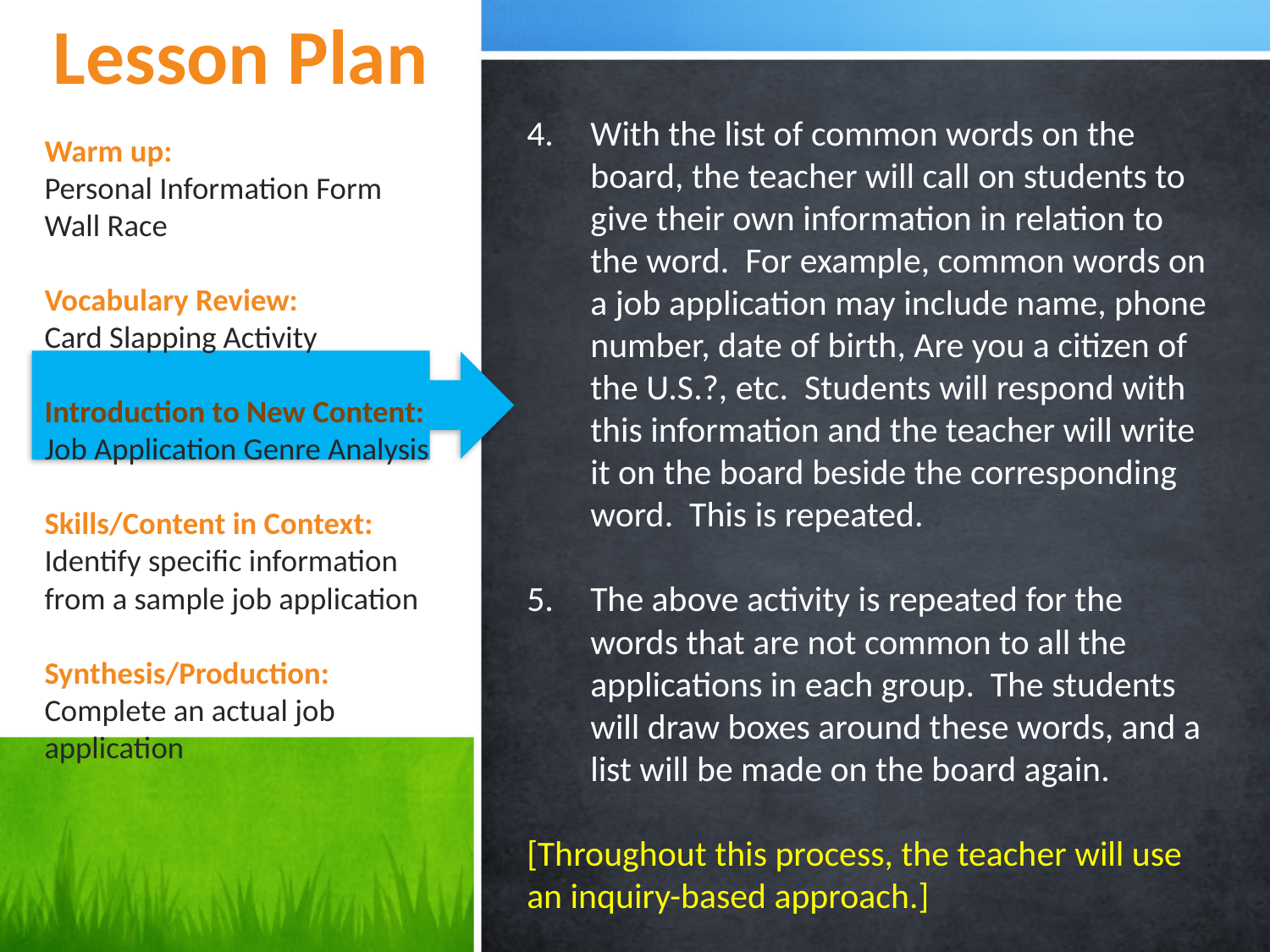

Lesson Plan

With the list of common words on the board, the teacher will call on students to give their own information in relation to the word.  For example, common words on a job application may include name, phone number, date of birth, Are you a citizen of the U.S.?, etc.  Students will respond with this information and the teacher will write it on the board beside the corresponding word.  This is repeated.

The above activity is repeated for the words that are not common to all the applications in each group.  The students will draw boxes around these words, and a list will be made on the board again.

[Throughout this process, the teacher will use an inquiry-based approach.]
# Warm up: Personal Information Form Wall Race Vocabulary Review: Card Slapping Activity Introduction to New Content: Job Application Genre Analysis Skills/Content in Context: Identify specific information from a sample job application Synthesis/Production: Complete an actual job application